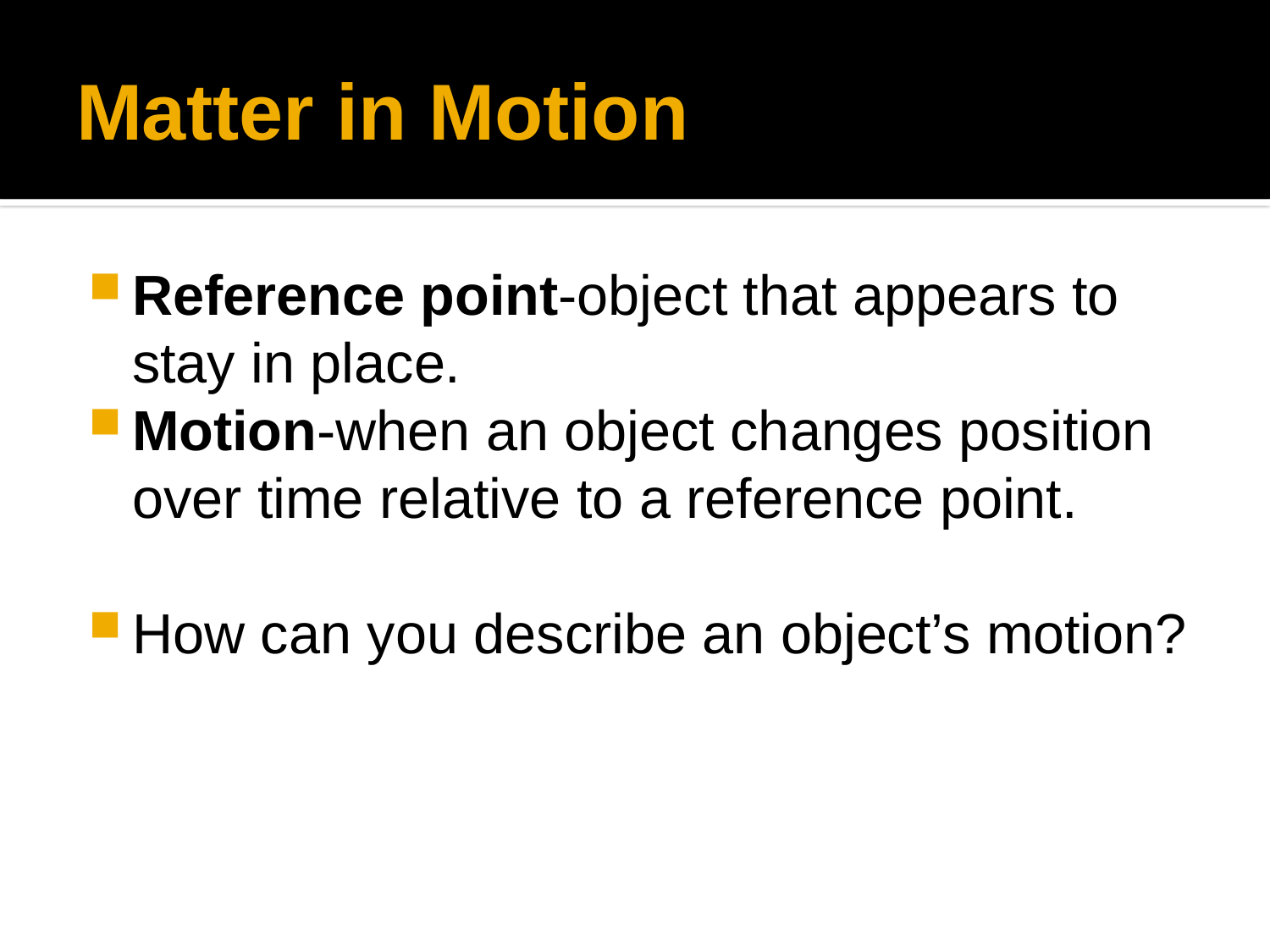

# Matter in Motion
Reference point-object that appears to stay in place.
Motion-when an object changes position over time relative to a reference point.

How can you describe an object’s motion?